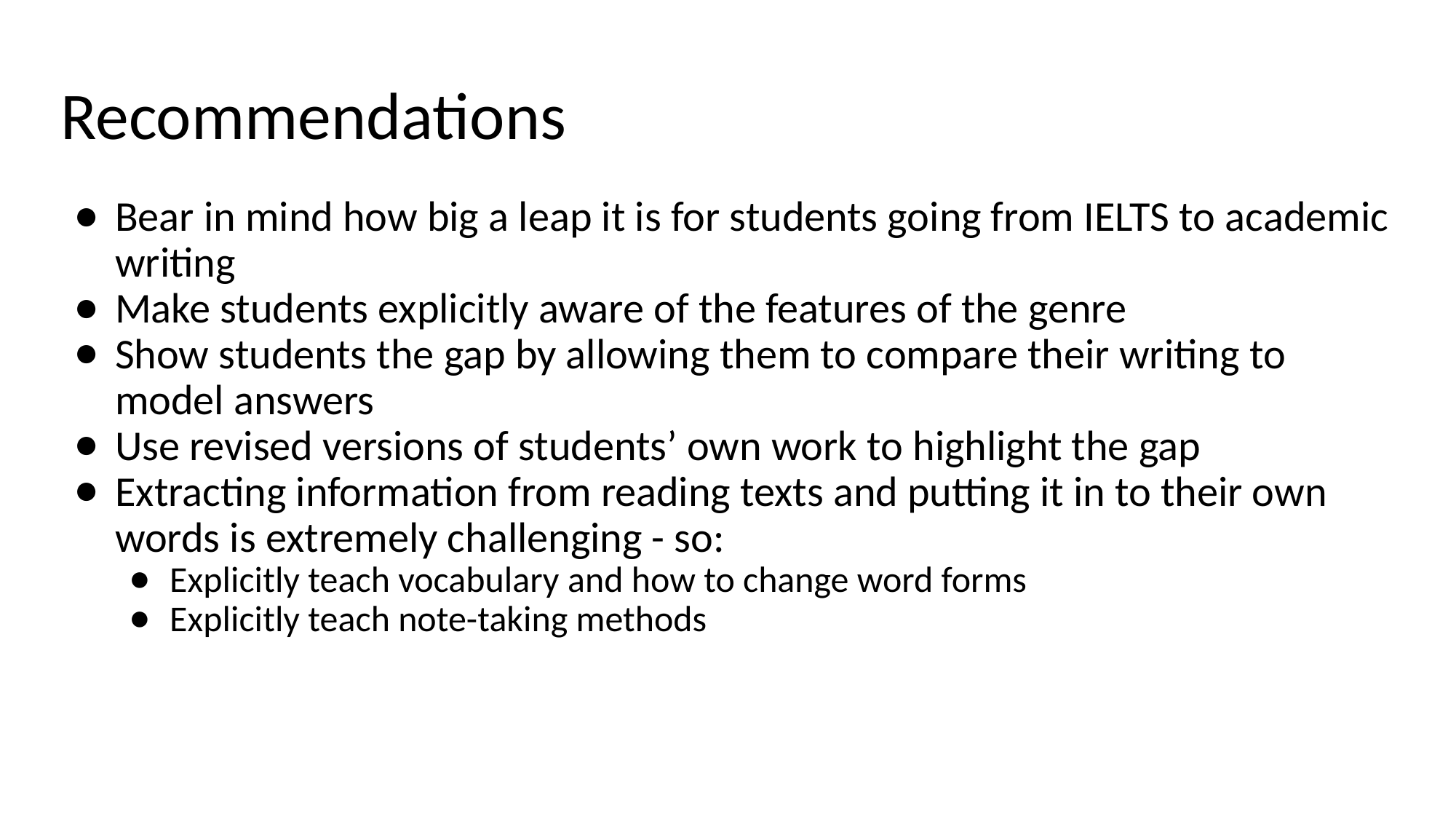

# Recommendations
Bear in mind how big a leap it is for students going from IELTS to academic writing
Make students explicitly aware of the features of the genre
Show students the gap by allowing them to compare their writing to model answers
Use revised versions of students’ own work to highlight the gap
Extracting information from reading texts and putting it in to their own words is extremely challenging - so:
Explicitly teach vocabulary and how to change word forms
Explicitly teach note-taking methods